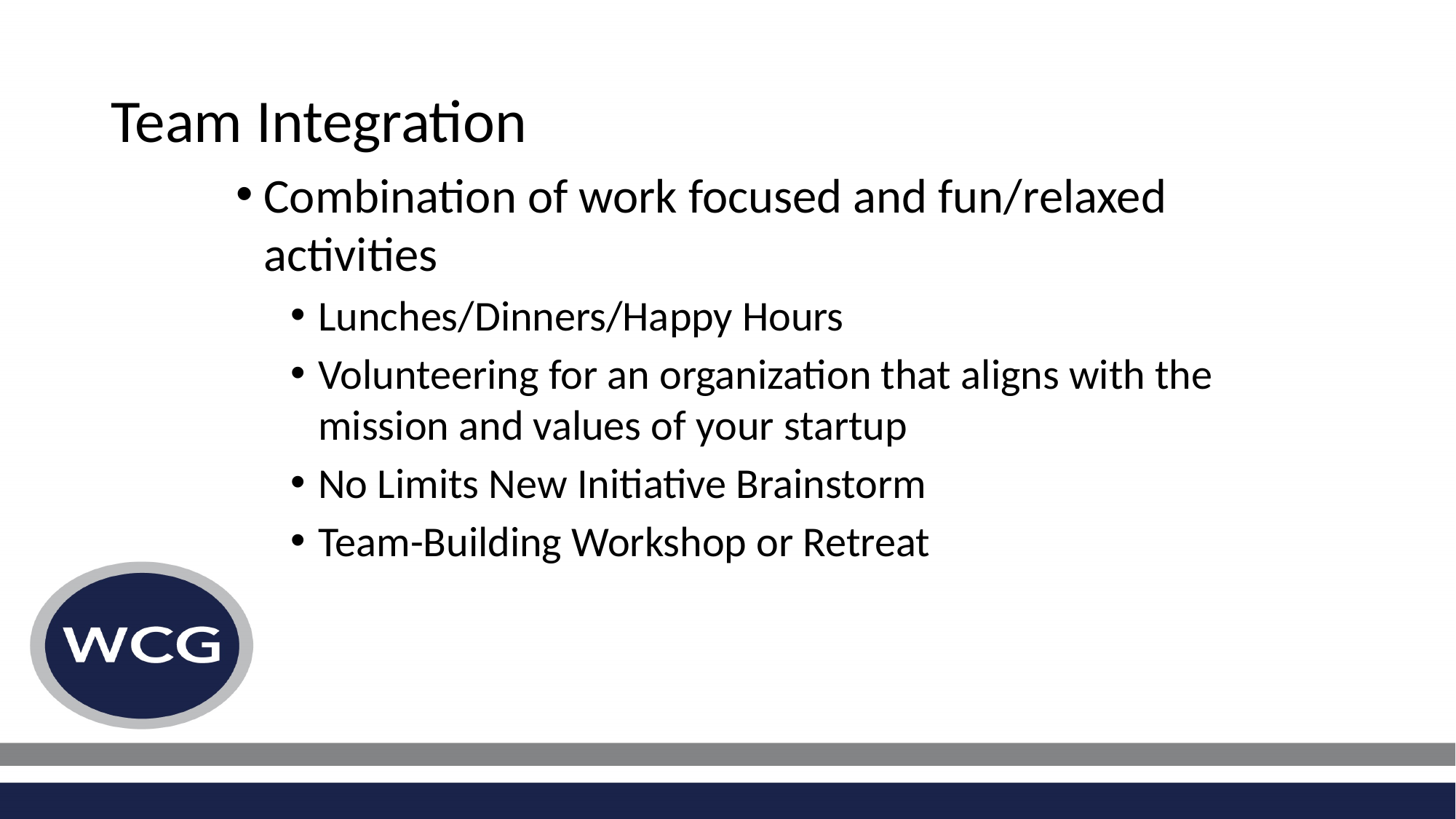

# Team Integration
Combination of work focused and fun/relaxed activities
Lunches/Dinners/Happy Hours
Volunteering for an organization that aligns with the mission and values of your startup
No Limits New Initiative Brainstorm
Team-Building Workshop or Retreat